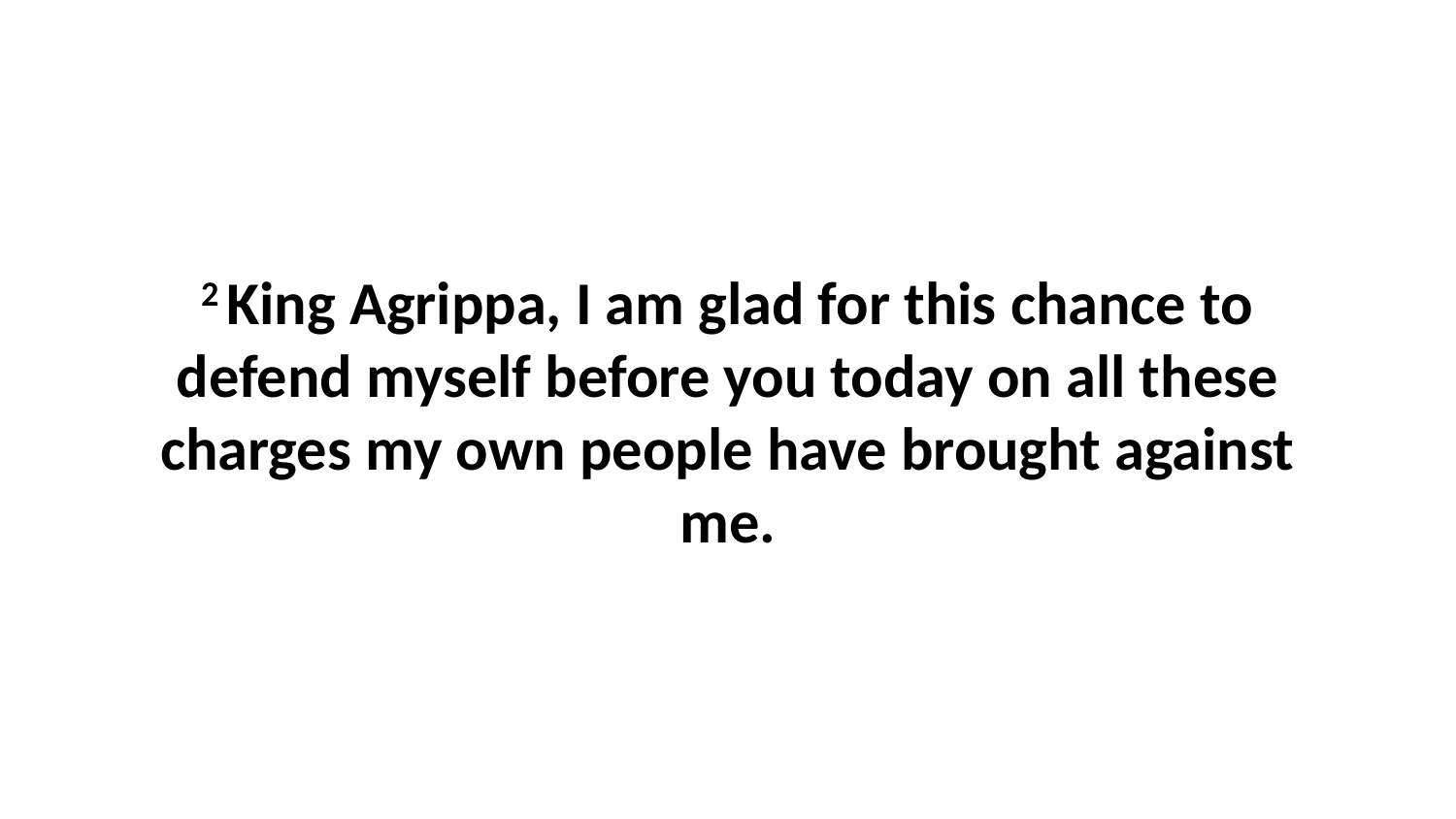

2 King Agrippa, I am glad for this chance to defend myself before you today on all these charges my own people have brought against me.